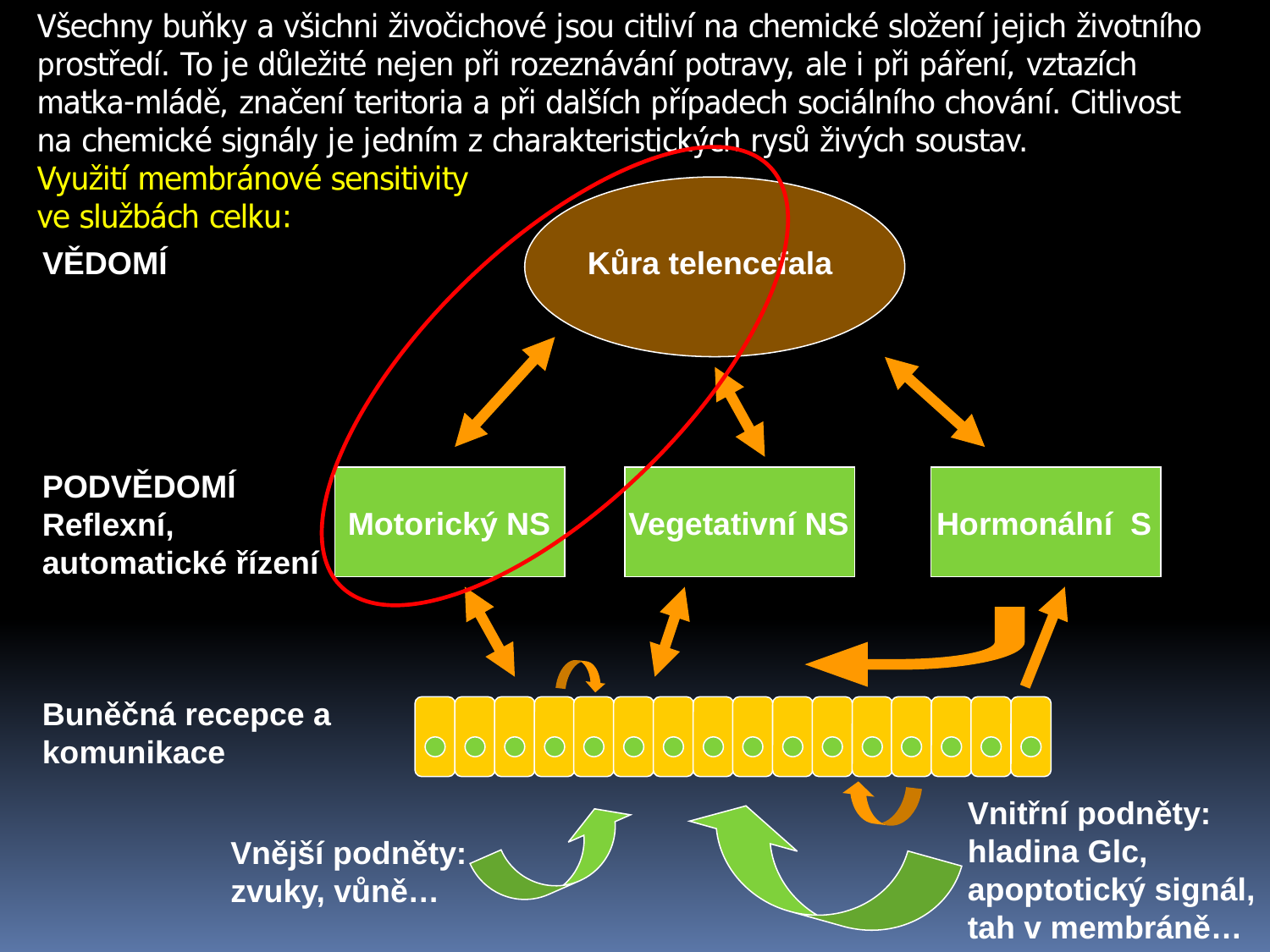

Všechny buňky a všichni živočichové jsou citliví na chemické složení jejich životního prostředí. To je důležité nejen při rozeznávání potravy, ale i při páření, vztazích matka-mládě, značení teritoria a při dalších případech sociálního chování. Citlivost na chemické signály je jedním z charakteristických rysů živých soustav.
Využití membránové sensitivity
ve službách celku:

VĚDOMÍ
Kůra telencefala

PODVĚDOMÍ
Reflexní, automatické řízení

Motorický NS
Vegetativní NS
Hormonální  S

Buněčná recepce a komunikace

Vnitřní podněty:
hladina Glc, apoptotický signál, tah v membráně…
Vnější podněty:
zvuky, vůně…